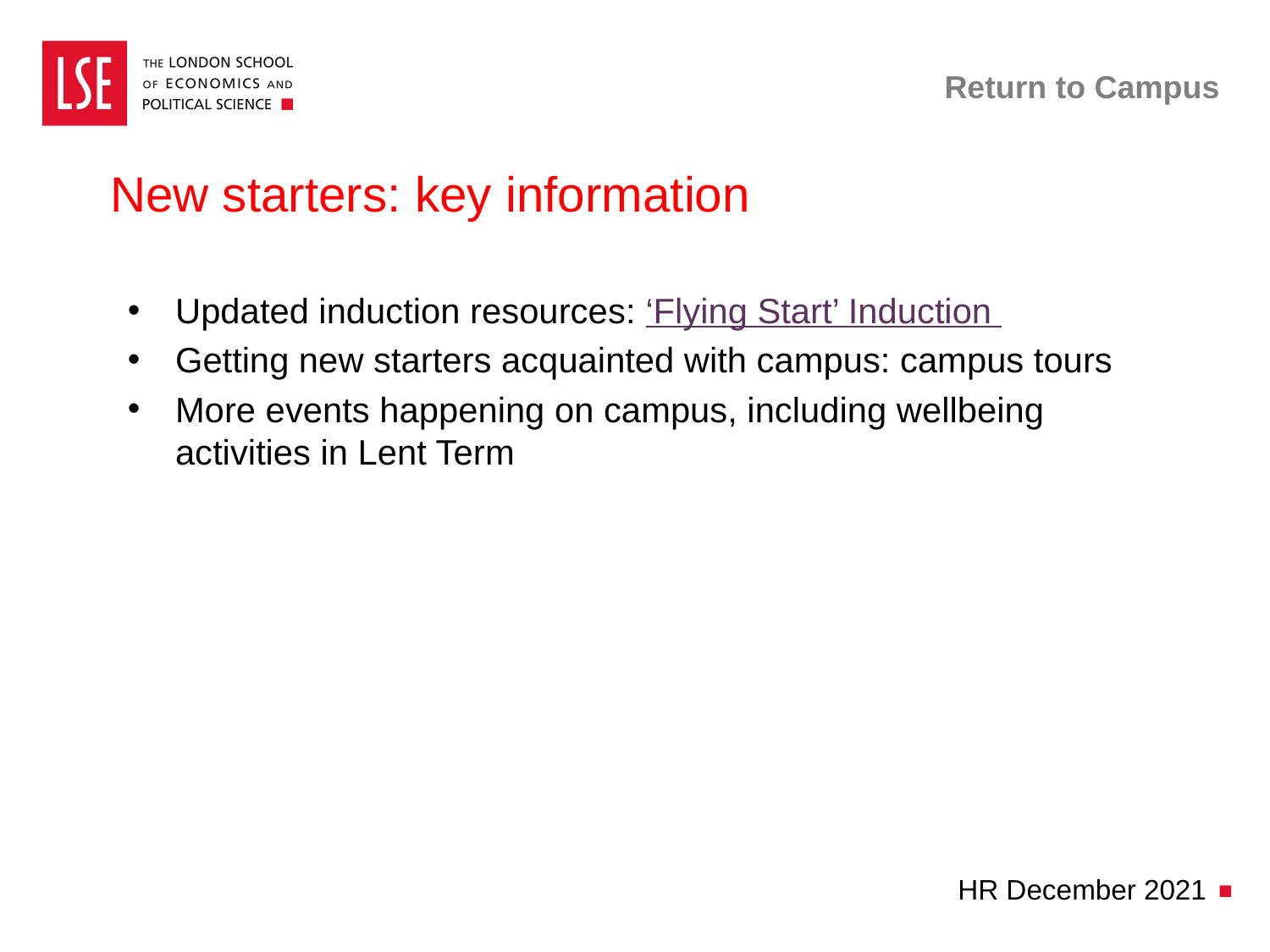

# Return to Campus
New starters: key information

Updated induction resources: ‘Flying Start’ Induction
Getting new starters acquainted with campus: campus tours
More events happening on campus, including wellbeing activities in Lent Term

HR December 2021